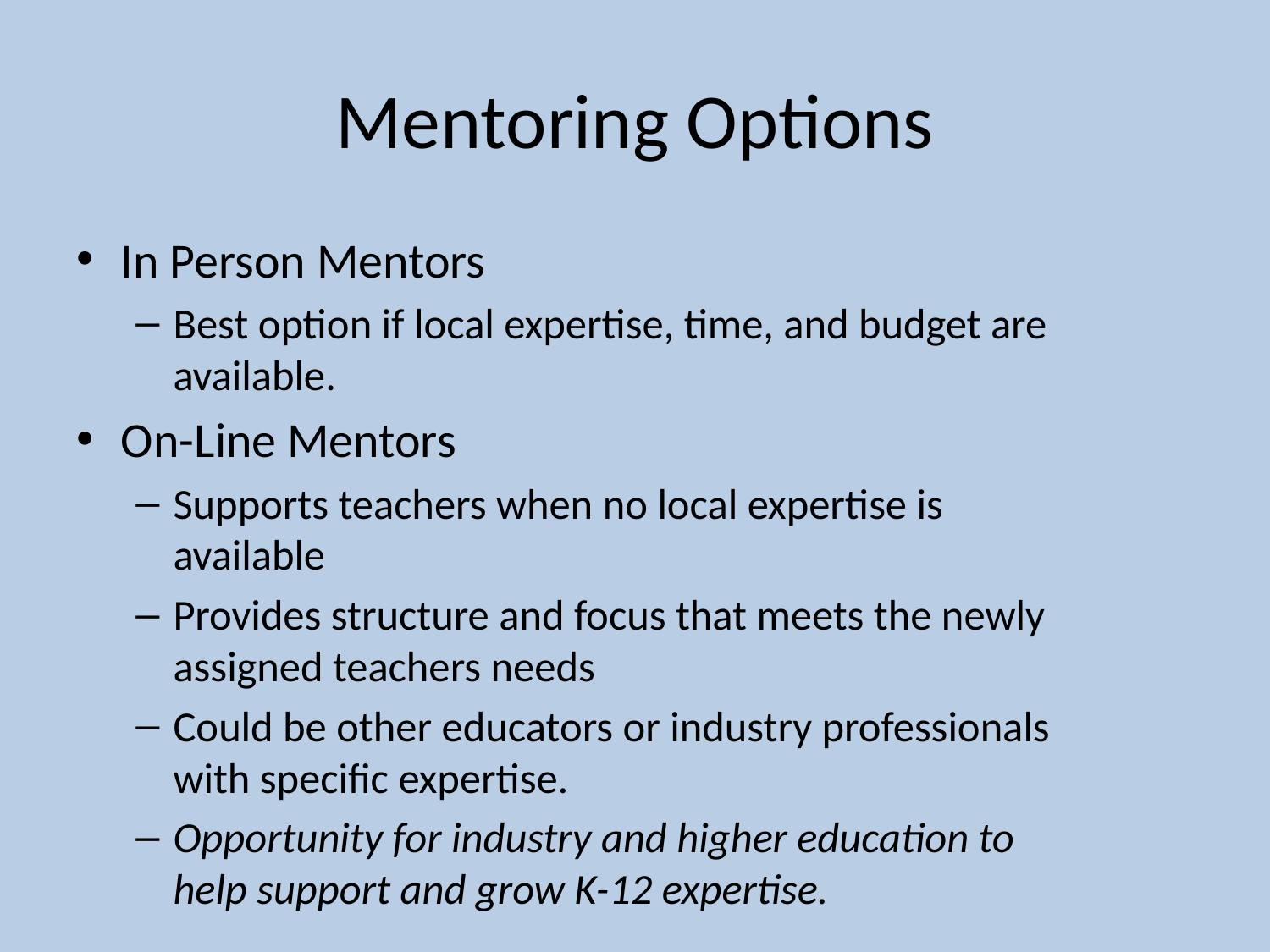

# Mentoring Options
In Person Mentors
Best option if local expertise, time, and budget are available.
On-Line Mentors
Supports teachers when no local expertise is available
Provides structure and focus that meets the newly assigned teachers needs
Could be other educators or industry professionals with specific expertise.
Opportunity for industry and higher education to help support and grow K-12 expertise.